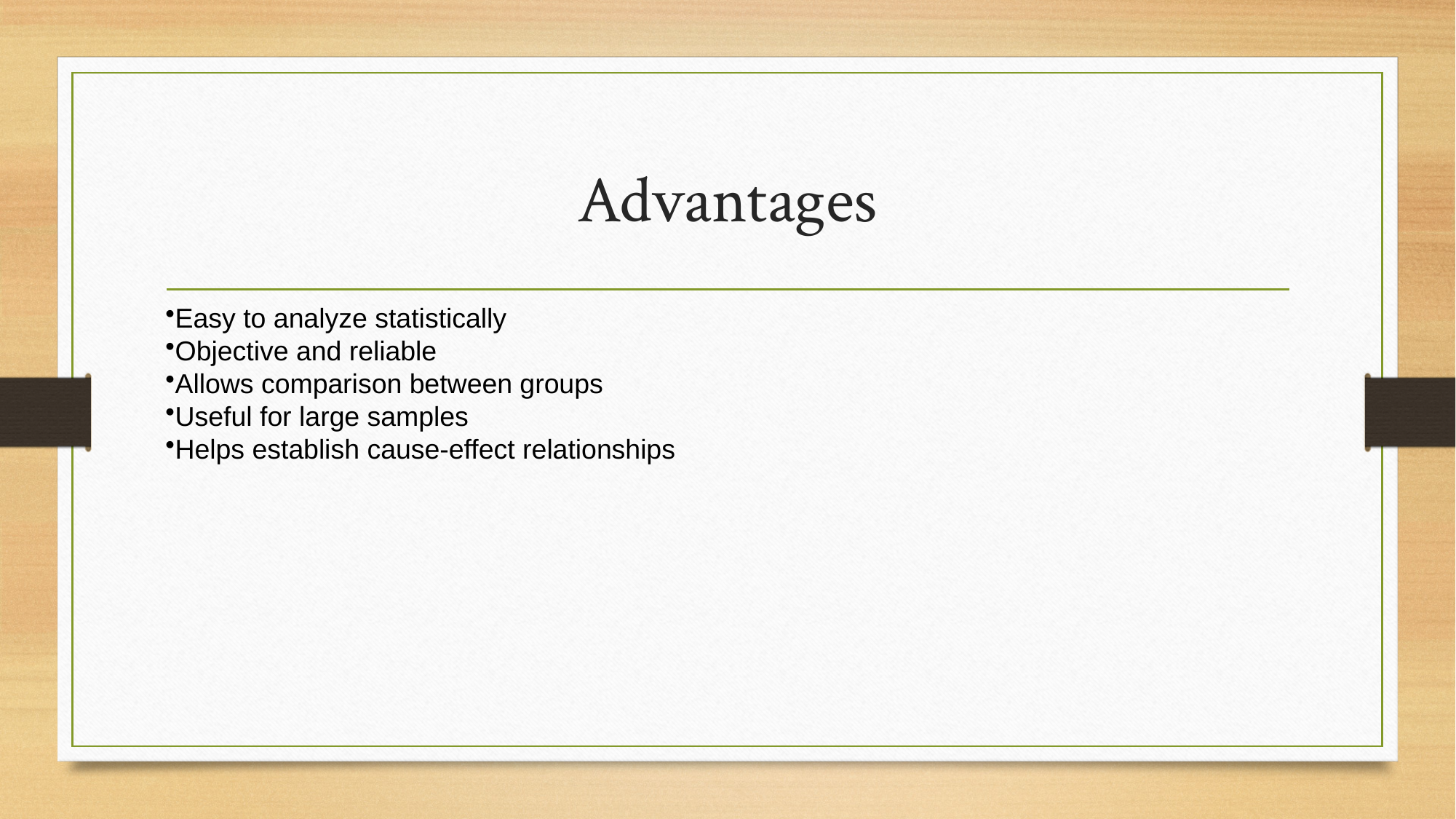

# Advantages

Easy to analyze statistically
Objective and reliable
Allows comparison between groups
Useful for large samples
Helps establish cause-effect relationships